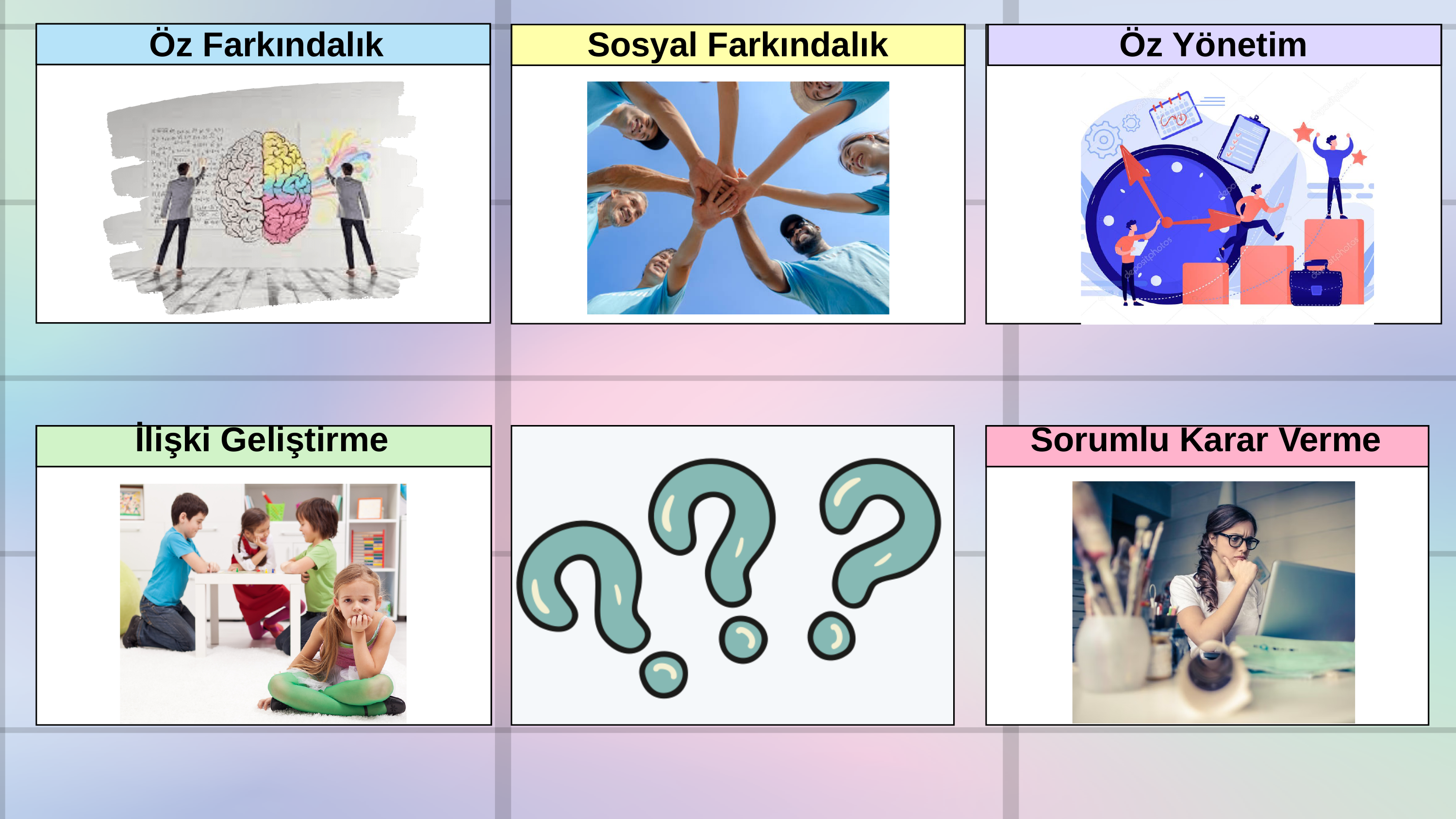

Öz Farkındalık
Sosyal Farkındalık
Öz Yönetim

Weaknesses
İlişki Geliştirme
Sorumlu Karar Verme